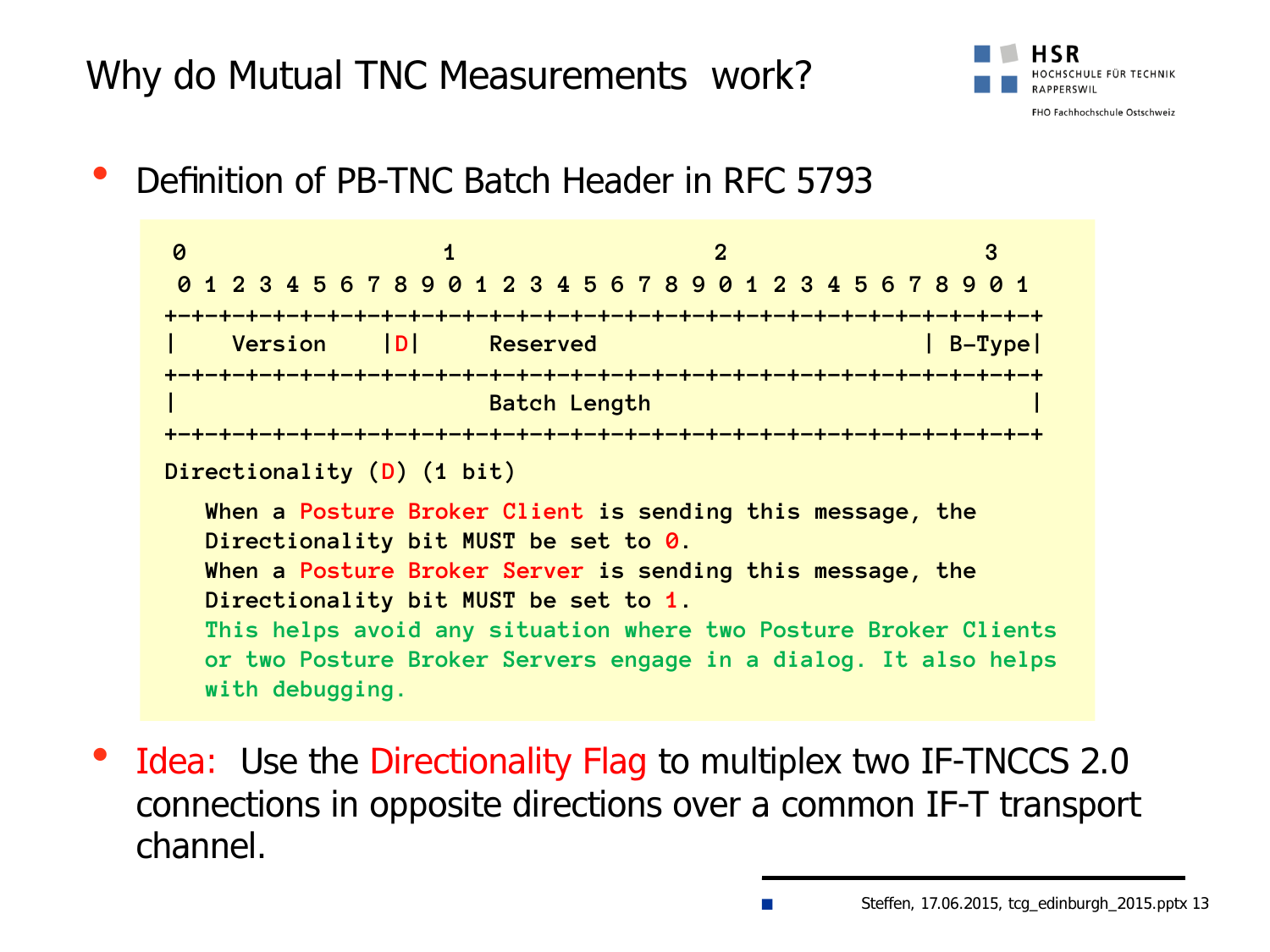

# Why do Mutual TNC Measurements  work?
Definition of PB-TNC Batch Header in RFC 5793
  0                   1                   2                   3
  0 1 2 3 4 5 6 7 8 9 0 1 2 3 4 5 6 7 8 9 0 1 2 3 4 5 6 7 8 9 0 1
 +-+-+-+-+-+-+-+-+-+-+-+-+-+-+-+-+-+-+-+-+-+-+-+-+-+-+-+-+-+-+-+-+
 |    Version    |D|     Reserved                        | B-Type|
 +-+-+-+-+-+-+-+-+-+-+-+-+-+-+-+-+-+-+-+-+-+-+-+-+-+-+-+-+-+-+-+-+
 |                       Batch Length                            |
 +-+-+-+-+-+-+-+-+-+-+-+-+-+-+-+-+-+-+-+-+-+-+-+-+-+-+-+-+-+-+-+-+
 Directionality (D) (1 bit)
    When a Posture Broker Client is sending this message, the
    Directionality bit MUST be set to 0.
    When a Posture Broker Server is sending this message, the
    Directionality bit MUST be set to 1.
    This helps avoid any situation where two Posture Broker Clients
    or two Posture Broker Servers engage in a dialog. It also helps
    with debugging.
Idea:  Use the Directionality Flag to multiplex two IF-TNCCS 2.0 connections in opposite directions over a common IF-T transport channel.